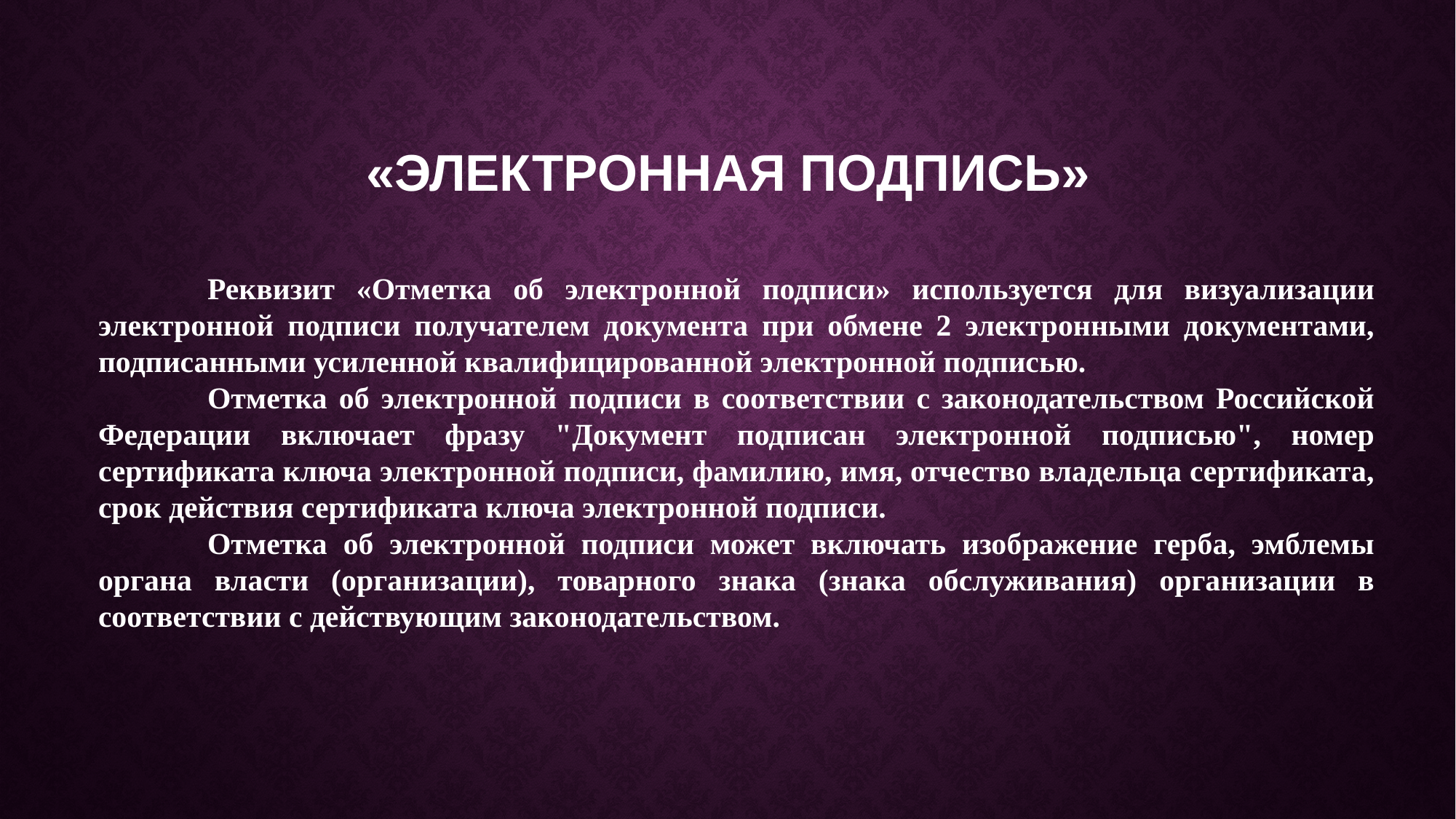

# «Электронная подпись»

	Реквизит «Отметка об электронной подписи» используется для визуализации электронной подписи получателем документа при обмене 2 электронными документами, подписанными усиленной квалифицированной электронной подписью.
	Отметка об электронной подписи в соответствии с законодательством Российской Федерации включает фразу "Документ подписан электронной подписью", номер сертификата ключа электронной подписи, фамилию, имя, отчество владельца сертификата, срок действия сертификата ключа электронной подписи.
	Отметка об электронной подписи может включать изображение герба, эмблемы органа власти (организации), товарного знака (знака обслуживания) организации в соответствии с действующим законодательством.